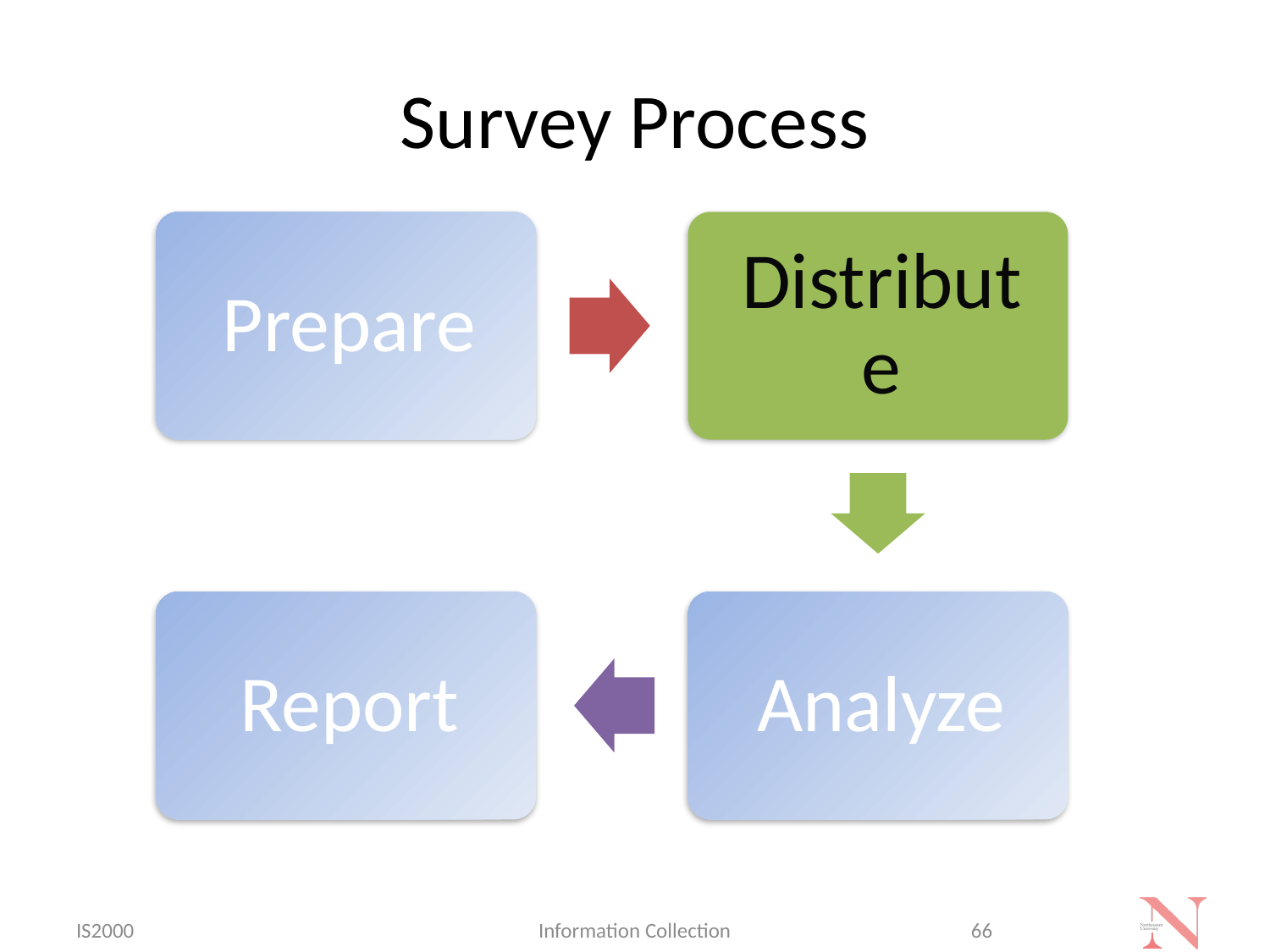

# Survey Process
Prepare

Distribute

Analyze

Report
IS2000
Information Collection
66